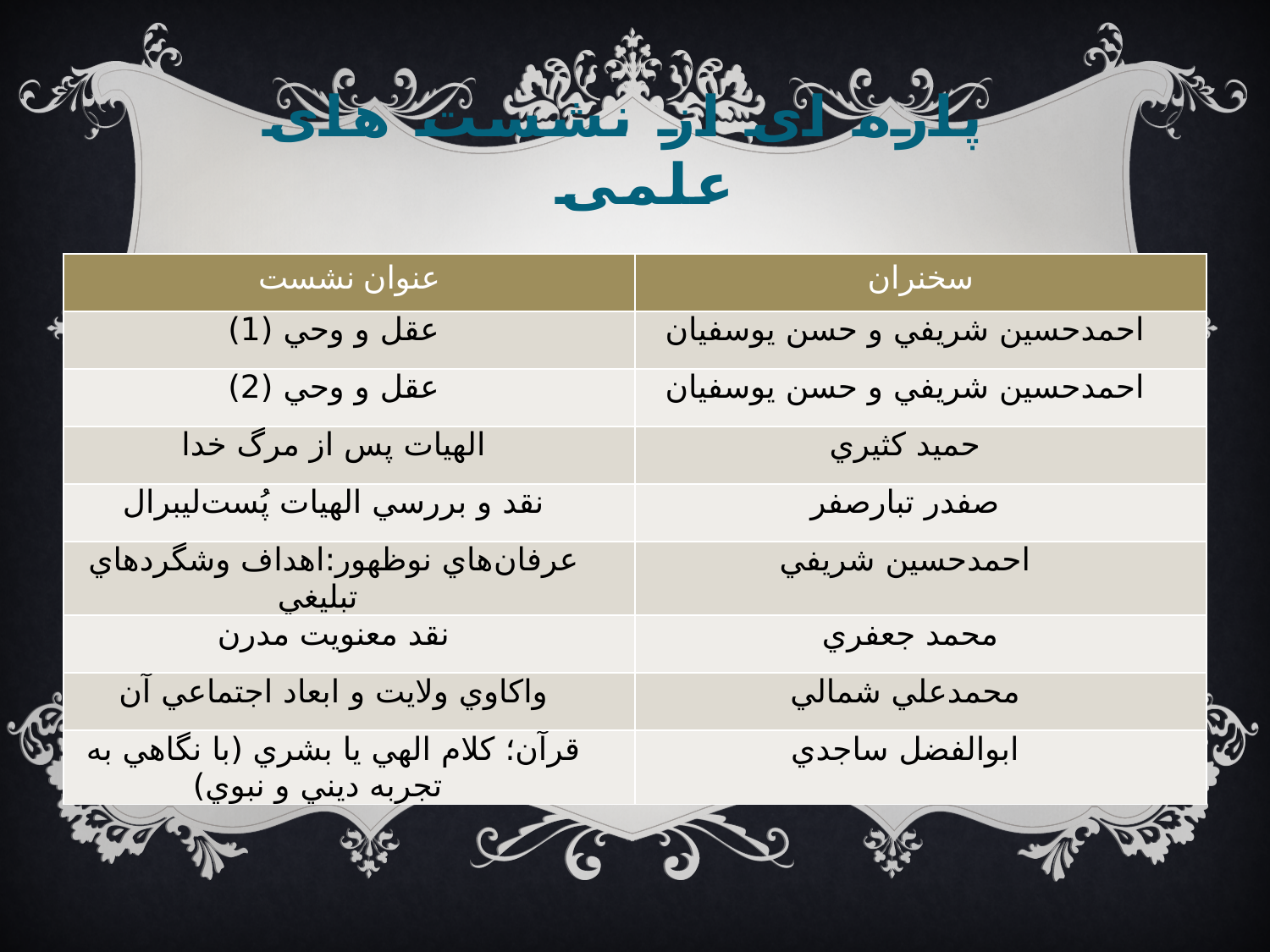

# پاره ای از نشست های علمی
| عنوان نشست | سخنران |
| --- | --- |
| عقل و وحي (1) | احمدحسين شريفي و حسن يوسفيان |
| عقل و وحي (2) | احمدحسين شريفي و حسن يوسفيان |
| الهيات پس از مرگ خدا | حميد کثيري |
| نقد و بررسي الهيات پُست‌ليبرال | صفدر تبارصفر |
| عرفان‌هاي نوظهور:اهداف وشگردهاي تبليغي | احمدحسين شريفي |
| نقد معنويت مدرن | محمد جعفري |
| واکاوي ولايت و ابعاد اجتماعي آن | محمدعلي شمالي |
| قرآن؛ کلام الهي يا بشري (با نگاهي به تجربه ديني و نبوي) | ابوالفضل ساجدي |